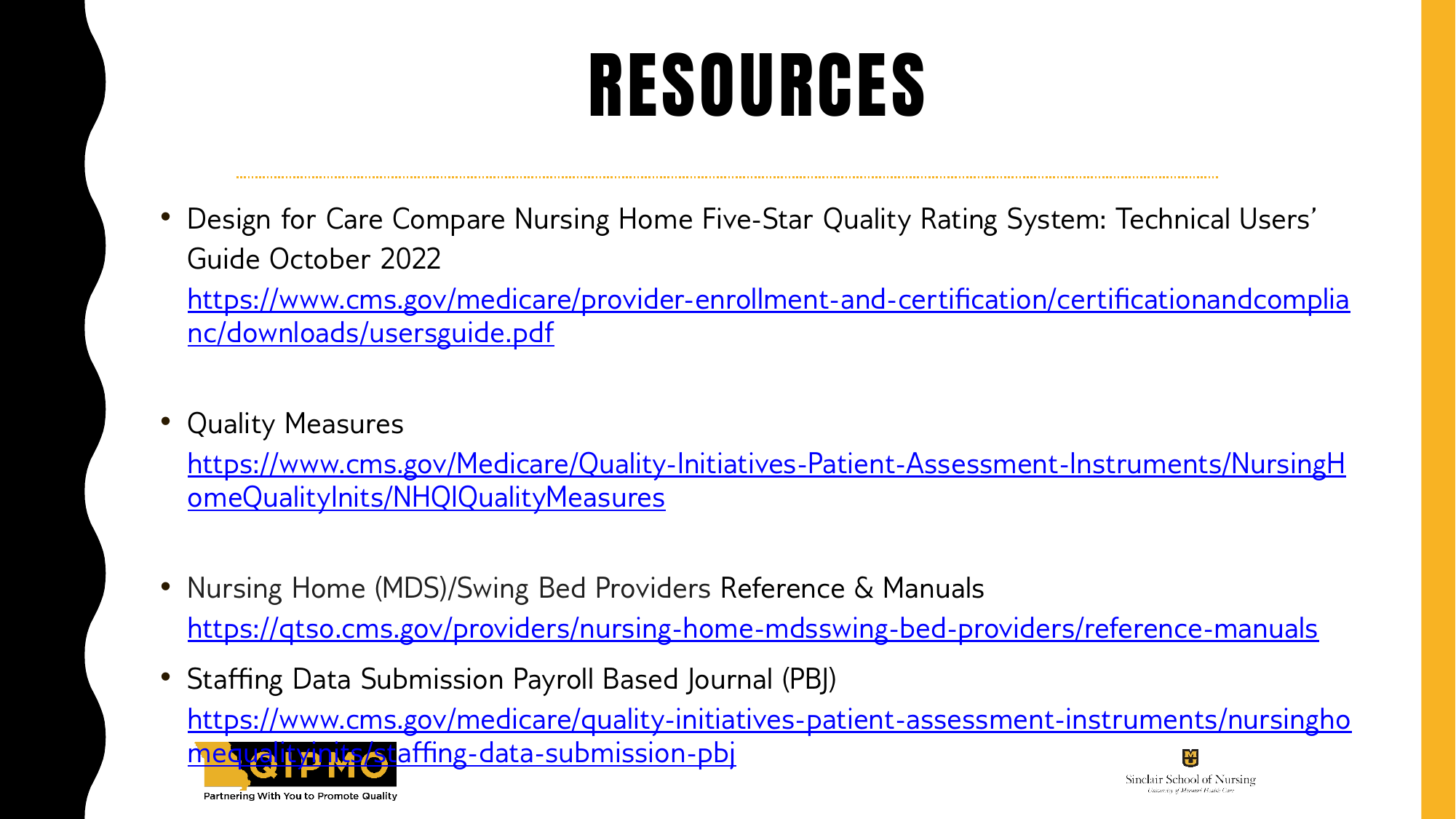

# Resources
Design for Care Compare Nursing Home Five-Star Quality Rating System: Technical Users’ Guide October 2022 https://www.cms.gov/medicare/provider-enrollment-and-certification/certificationandcomplianc/downloads/usersguide.pdf
Quality Measures https://www.cms.gov/Medicare/Quality-Initiatives-Patient-Assessment-Instruments/NursingHomeQualityInits/NHQIQualityMeasures
Nursing Home (MDS)/Swing Bed Providers Reference & Manuals https://qtso.cms.gov/providers/nursing-home-mdsswing-bed-providers/reference-manuals
Staffing Data Submission Payroll Based Journal (PBJ) https://www.cms.gov/medicare/quality-initiatives-patient-assessment-instruments/nursinghomequalityinits/staffing-data-submission-pbj
Provider Data Catalog https://data.cms.gov/provider-data/